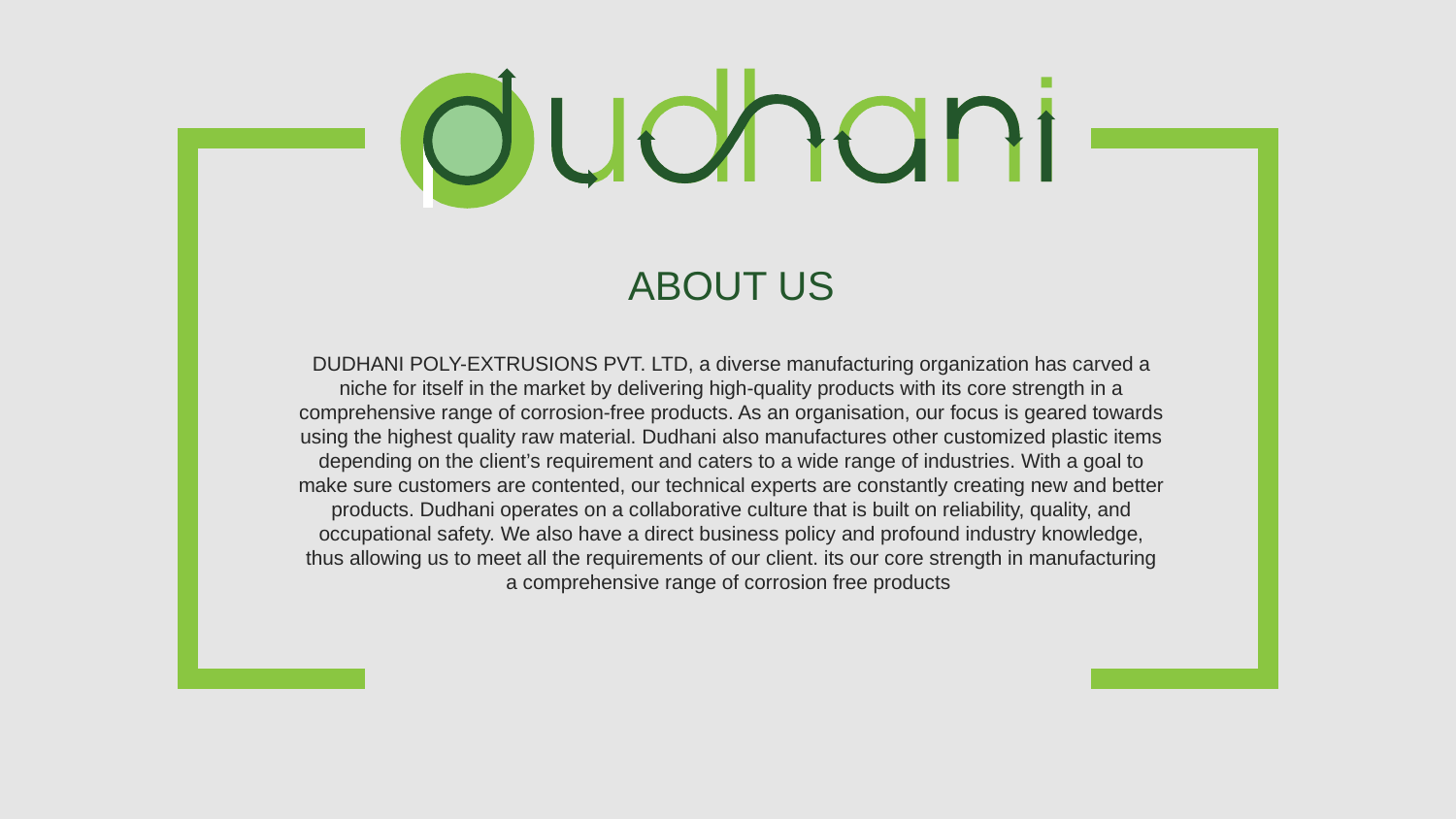

ABOUT US
DUDHANI POLY-EXTRUSIONS PVT. LTD, a diverse manufacturing organization has carved a niche for itself in the market by delivering high-quality products with its core strength in a comprehensive range of corrosion-free products. As an organisation, our focus is geared towards using the highest quality raw material. Dudhani also manufactures other customized plastic items depending on the client’s requirement and caters to a wide range of industries. With a goal to make sure customers are contented, our technical experts are constantly creating new and better products. Dudhani operates on a collaborative culture that is built on reliability, quality, and occupational safety. We also have a direct business policy and profound industry knowledge, thus allowing us to meet all the requirements of our client. its our core strength in manufacturing a comprehensive range of corrosion free products